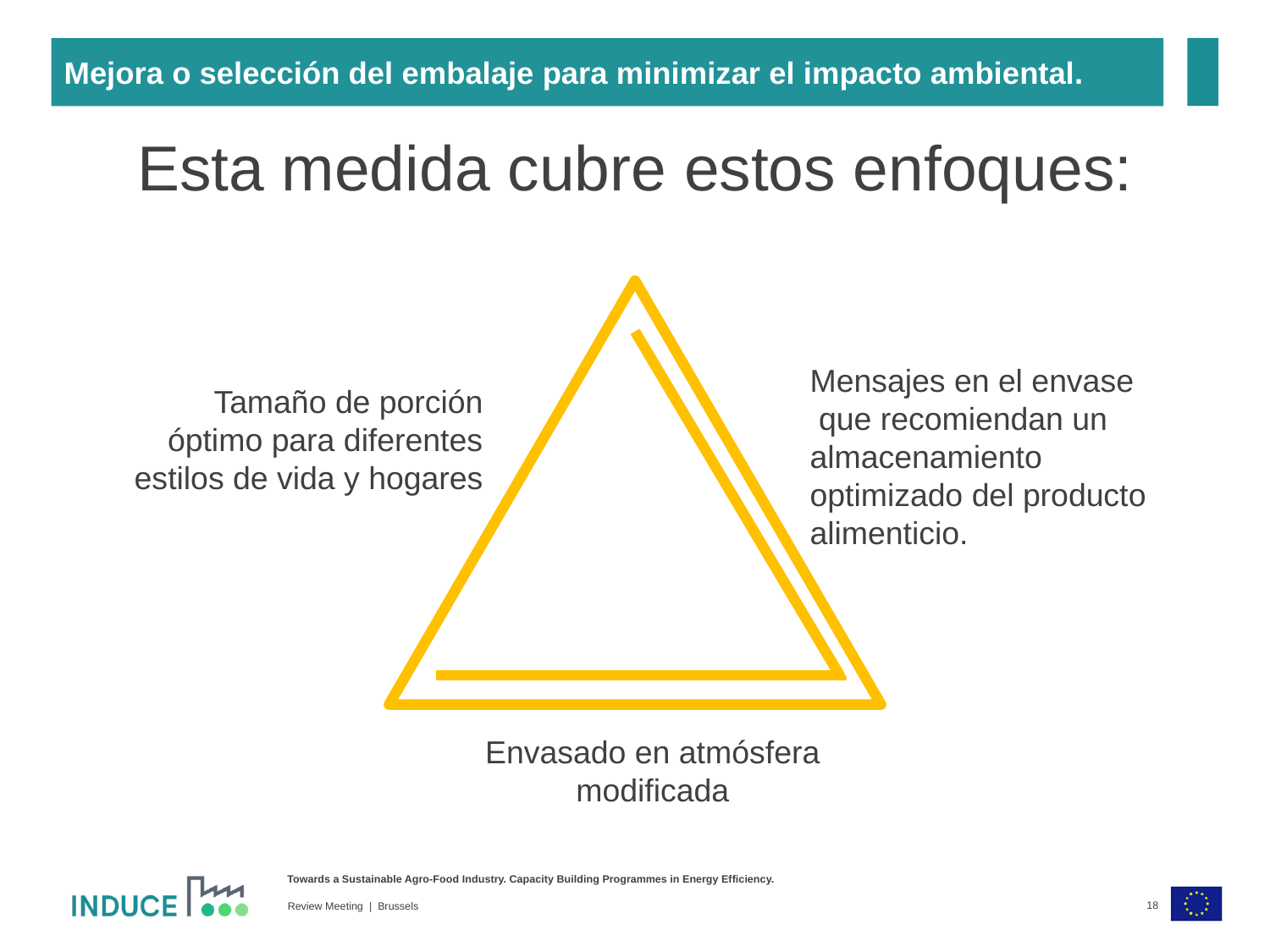

Mejora o selección del embalaje para minimizar el impacto ambiental.
Esta medida cubre estos enfoques:

Mensajes en el envase      que recomiendan un almacenamiento optimizado del producto alimenticio.

Tamaño de porción óptimo para diferentes estilos de vida y hogares

Envasado en atmósfera modificada

18
Review Meeting  |  Brussels